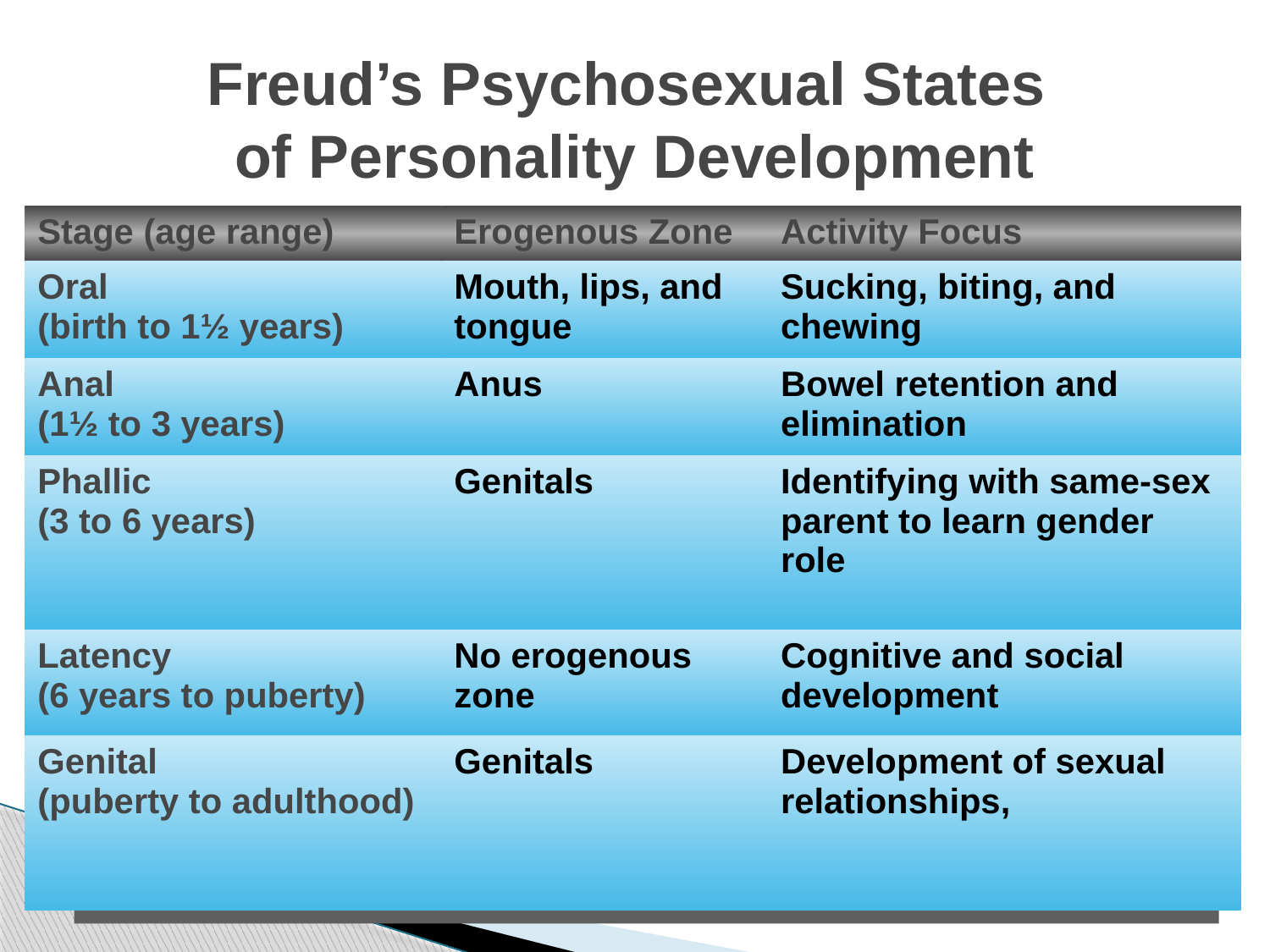

# Freud’s Psychosexual States of Personality Development
| Stage (age range) | Erogenous Zone | Activity Focus |
| --- | --- | --- |
| Oral (birth to 1½ years) | Mouth, lips, and tongue | Sucking, biting, and chewing |
| Anal (1½ to 3 years) | Anus | Bowel retention and elimination |
| Phallic (3 to 6 years) | Genitals | Identifying with same-sex parent to learn gender role |
| Latency (6 years to puberty) | No erogenous zone | Cognitive and social development |
| Genital (puberty to adulthood) | Genitals | Development of sexual relationships, |